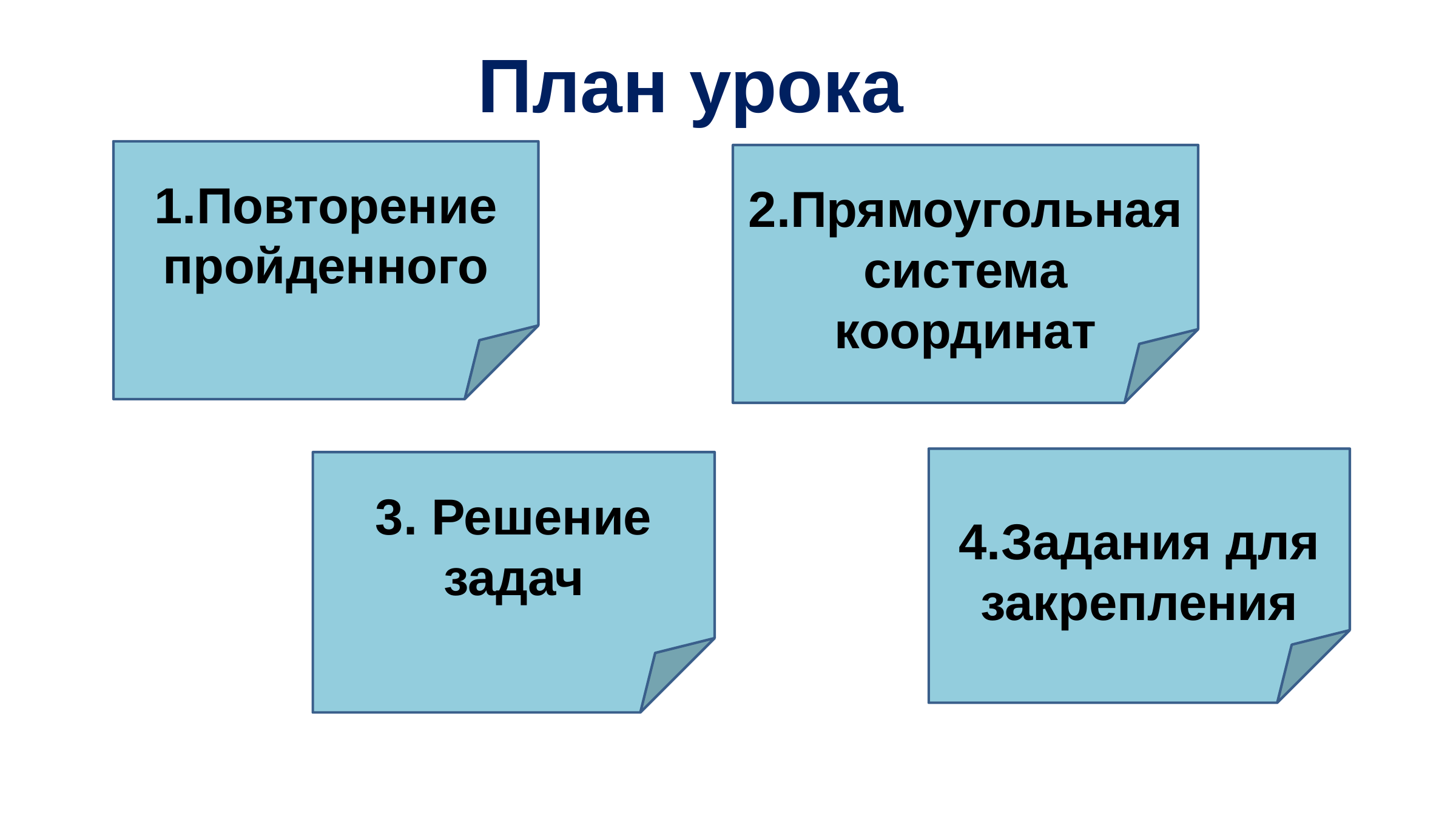

План урока
1.Повторение пройденного

2.Прямоугольная система координат

4.Задания для закрепления
3. Решение задач